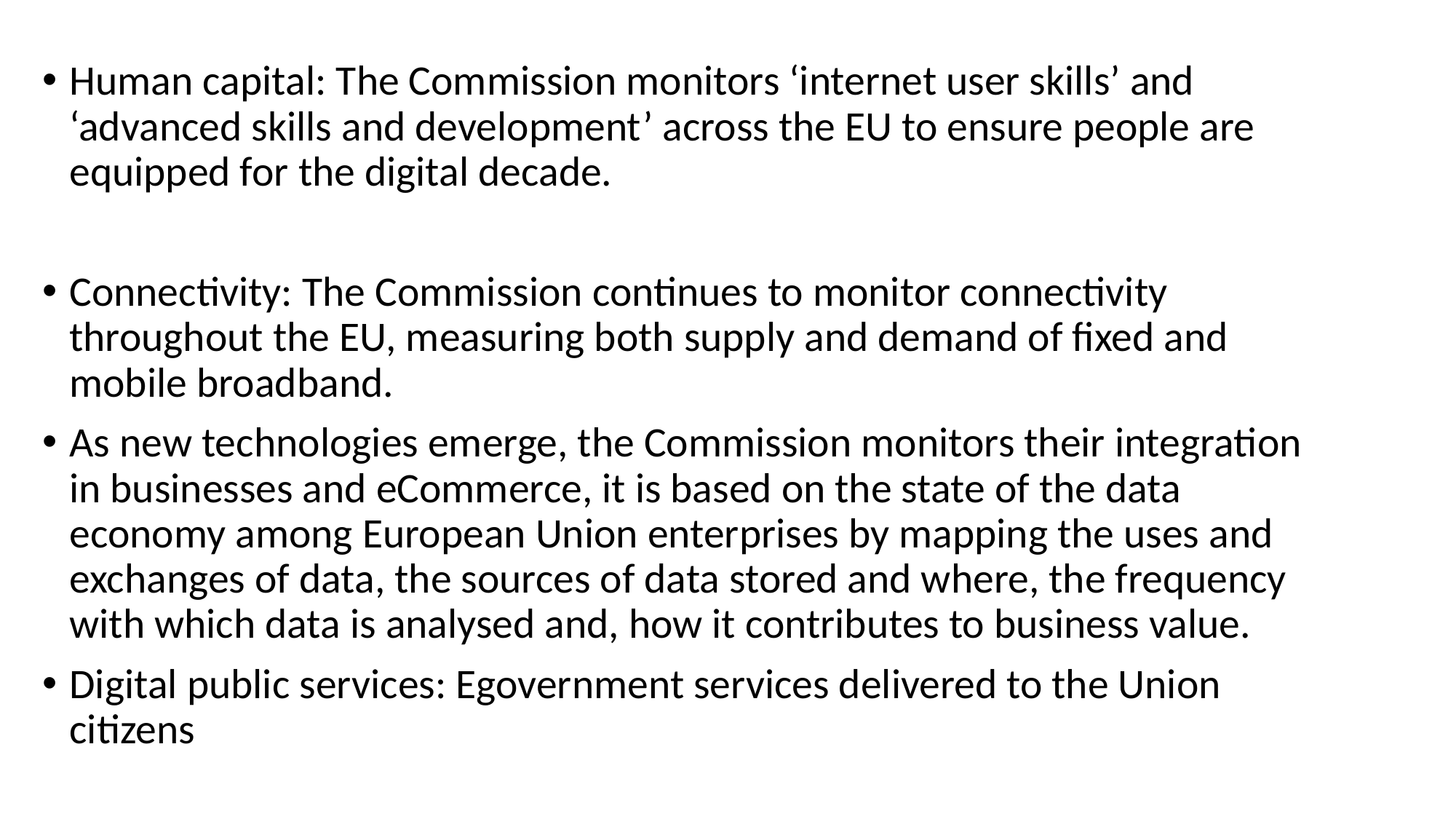

Human capital: The Commission monitors ‘internet user skills’ and ‘advanced skills and development’ across the EU to ensure people are equipped for the digital decade.

Connectivity: The Commission continues to monitor connectivity throughout the EU, measuring both supply and demand of fixed and mobile broadband.
As new technologies emerge, the Commission monitors their integration in businesses and eCommerce, it is based on the state of the data economy among European Union enterprises by mapping the uses and exchanges of data, the sources of data stored and where, the frequency with which data is analysed and, how it contributes to business value.
Digital public services: Egovernment services delivered to the Union citizens